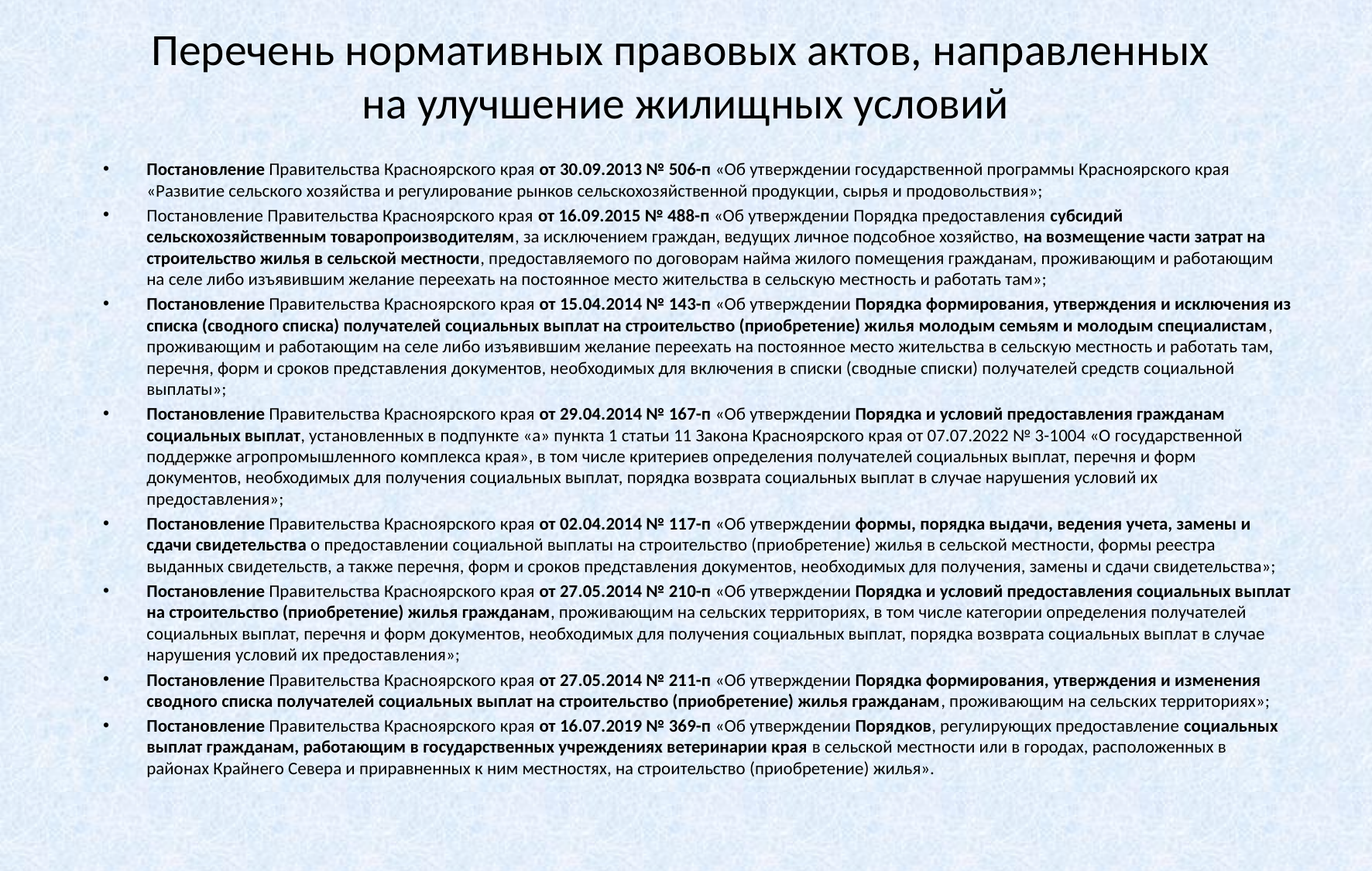

# Перечень нормативных правовых актов, направленных на улучшение жилищных условий
Постановление Правительства Красноярского края от 30.09.2013 № 506-п «Об утверждении государственной программы Красноярского края «Развитие сельского хозяйства и регулирование рынков сельскохозяйственной продукции, сырья и продовольствия»;
Постановление Правительства Красноярского края от 16.09.2015 № 488-п «Об утверждении Порядка предоставления субсидий сельскохозяйственным товаропроизводителям, за исключением граждан, ведущих личное подсобное хозяйство, на возмещение части затрат на строительство жилья в сельской местности, предоставляемого по договорам найма жилого помещения гражданам, проживающим и работающим на селе либо изъявившим желание переехать на постоянное место жительства в сельскую местность и работать там»;
Постановление Правительства Красноярского края от 15.04.2014 № 143-п «Об утверждении Порядка формирования, утверждения и исключения из списка (сводного списка) получателей социальных выплат на строительство (приобретение) жилья молодым семьям и молодым специалистам, проживающим и работающим на селе либо изъявившим желание переехать на постоянное место жительства в сельскую местность и работать там, перечня, форм и сроков представления документов, необходимых для включения в списки (сводные списки) получателей средств социальной выплаты»;
Постановление Правительства Красноярского края от 29.04.2014 № 167-п «Об утверждении Порядка и условий предоставления гражданам социальных выплат, установленных в подпункте «а» пункта 1 статьи 11 Закона Красноярского края от 07.07.2022 № 3-1004 «О государственной поддержке агропромышленного комплекса края», в том числе критериев определения получателей социальных выплат, перечня и форм документов, необходимых для получения социальных выплат, порядка возврата социальных выплат в случае нарушения условий их предоставления»;
Постановление Правительства Красноярского края от 02.04.2014 № 117-п «Об утверждении формы, порядка выдачи, ведения учета, замены и сдачи свидетельства о предоставлении социальной выплаты на строительство (приобретение) жилья в сельской местности, формы реестра выданных свидетельств, а также перечня, форм и сроков представления документов, необходимых для получения, замены и сдачи свидетельства»;
Постановление Правительства Красноярского края от 27.05.2014 № 210-п «Об утверждении Порядка и условий предоставления социальных выплат на строительство (приобретение) жилья гражданам, проживающим на сельских территориях, в том числе категории определения получателей социальных выплат, перечня и форм документов, необходимых для получения социальных выплат, порядка возврата социальных выплат в случае нарушения условий их предоставления»;
Постановление Правительства Красноярского края от 27.05.2014 № 211-п «Об утверждении Порядка формирования, утверждения и изменения сводного списка получателей социальных выплат на строительство (приобретение) жилья гражданам, проживающим на сельских территориях»;
Постановление Правительства Красноярского края от 16.07.2019 № 369-п «Об утверждении Порядков, регулирующих предоставление социальных выплат гражданам, работающим в государственных учреждениях ветеринарии края в сельской местности или в городах, расположенных в районах Крайнего Севера и приравненных к ним местностях, на строительство (приобретение) жилья».